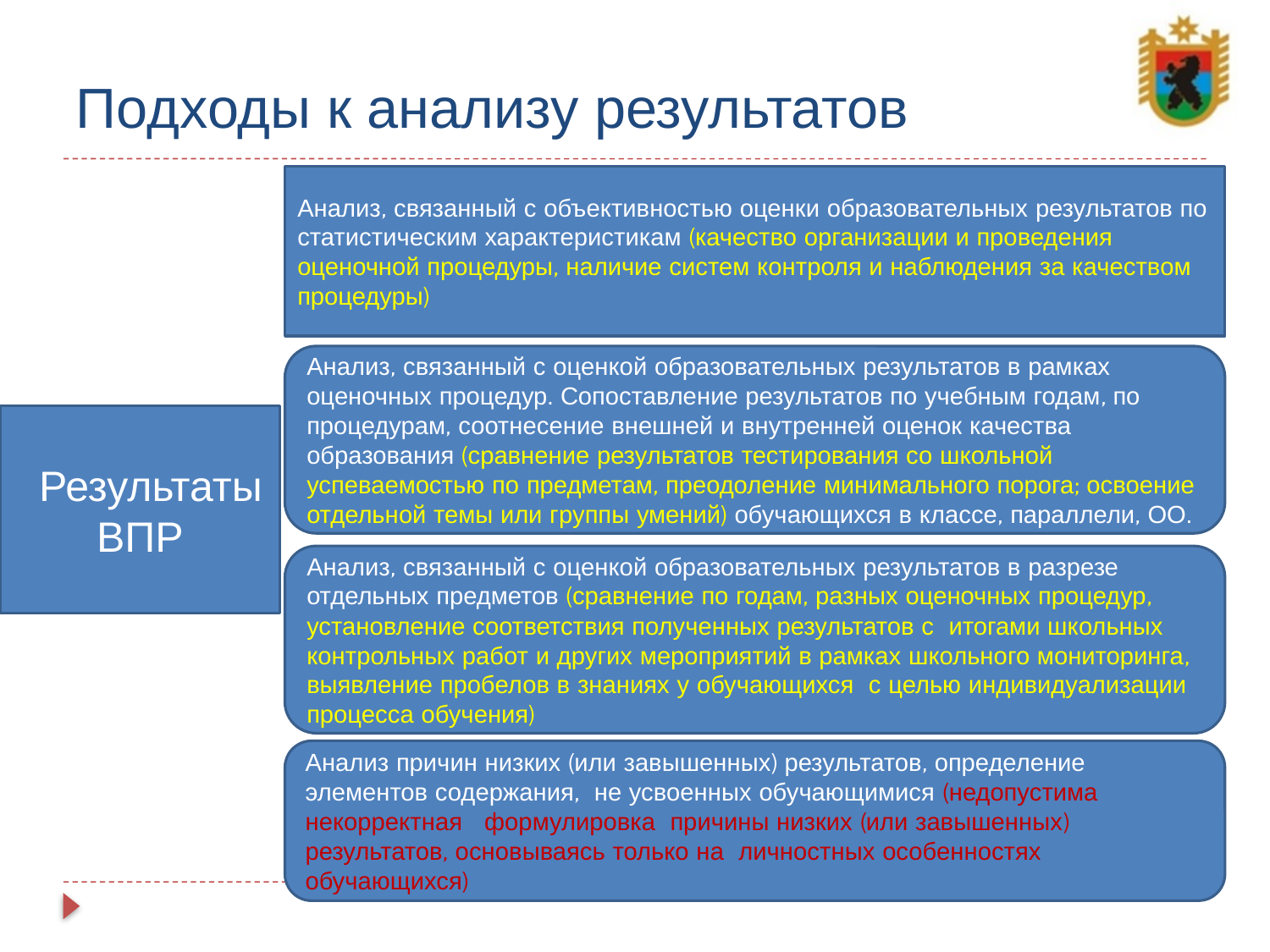

# Подходы к анализу результатов
Анализ, связанный с объективностью оценки образовательных результатов по статистическим характеристикам (качество организации и проведения оценочной процедуры, наличие систем контроля и наблюдения за качеством процедуры)
Анализ, связанный с оценкой образовательных результатов в рамках оценочных процедур. Сопоставление результатов по учебным годам, по процедурам, соотнесение внешней и внутренней оценок качества образования (сравнение результатов тестирования со школьной успеваемостью по предметам, преодоление минимального порога; освоение отдельной темы или группы умений) обучающихся в классе, параллели, ОО.
Результаты ВПР
Анализ, связанный с оценкой образовательных результатов в разрезе отдельных предметов (сравнение по годам, разных оценочных процедур, установление соответствия полученных результатов с  итогами школьных контрольных работ и других мероприятий в рамках школьного мониторинга,  выявление пробелов в знаниях у обучающихся  с целью индивидуализации процесса обучения)
Анализ причин низких (или завышенных) результатов, определение элементов содержания,  не усвоенных обучающимися (недопустима некорректная   формулировка  причины низких (или завышенных) результатов, основываясь только на  личностных особенностях обучающихся)